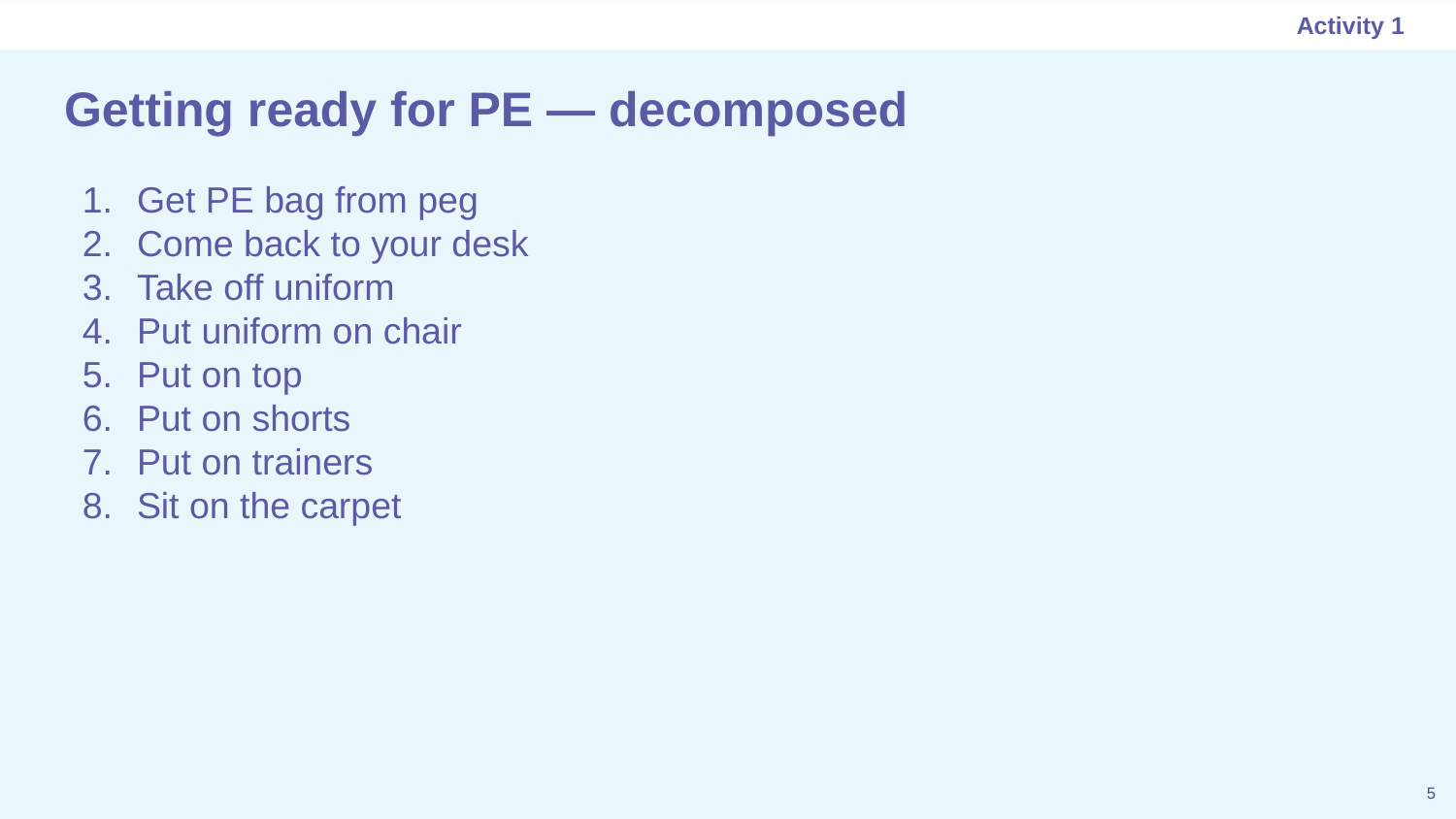

Activity 1
# Getting ready for PE — decomposed
Get PE bag from peg
Come back to your desk
Take off uniform
Put uniform on chair
Put on top
Put on shorts
Put on trainers
Sit on the carpet
5